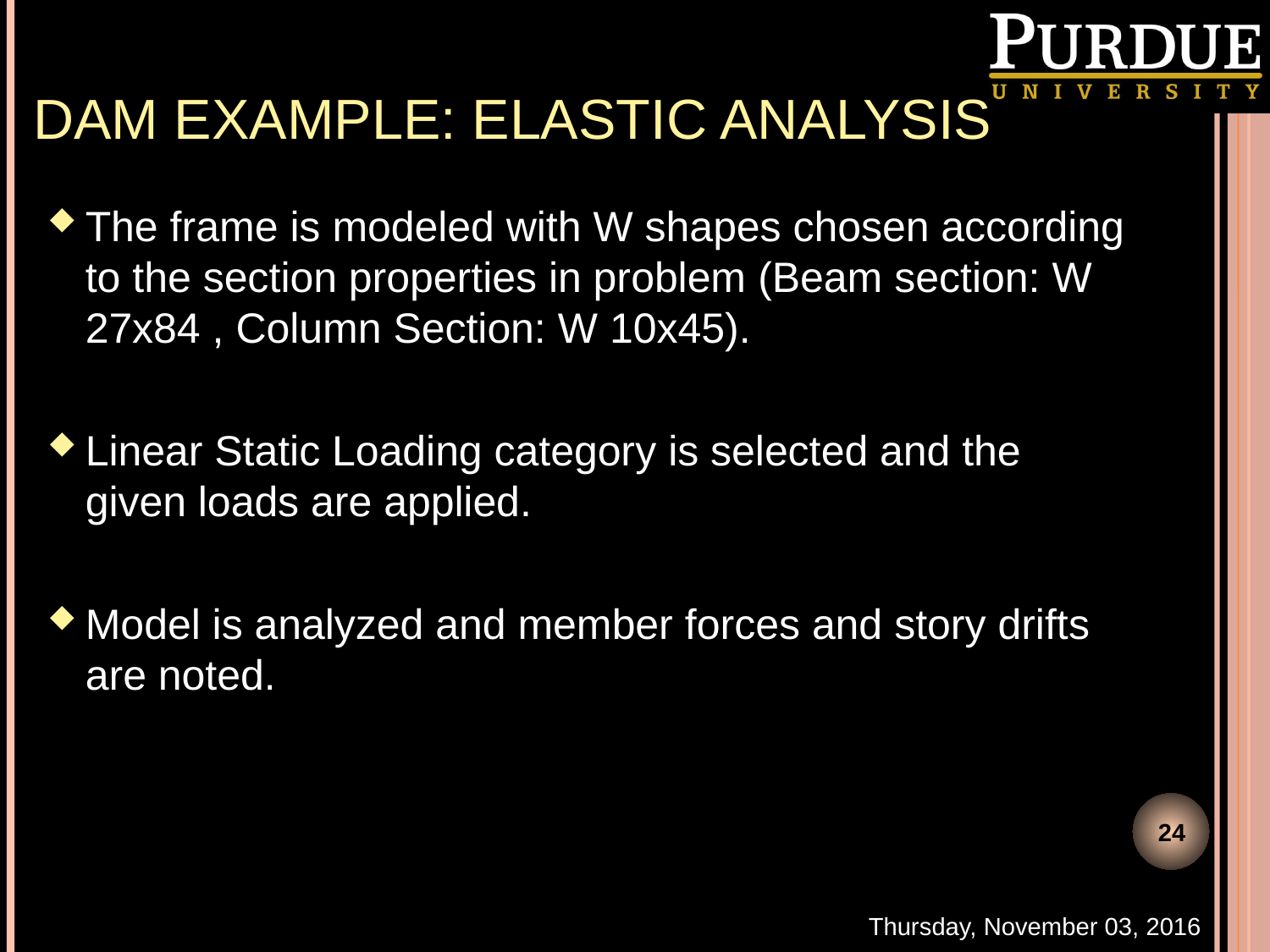

# DAM Example: Elastic Analysis
The frame is modeled with W shapes chosen according to the section properties in problem (Beam section: W 27x84 , Column Section: W 10x45).

Linear Static Loading category is selected and the given loads are applied.

Model is analyzed and member forces and story drifts are noted.

24
Thursday, November 03, 2016